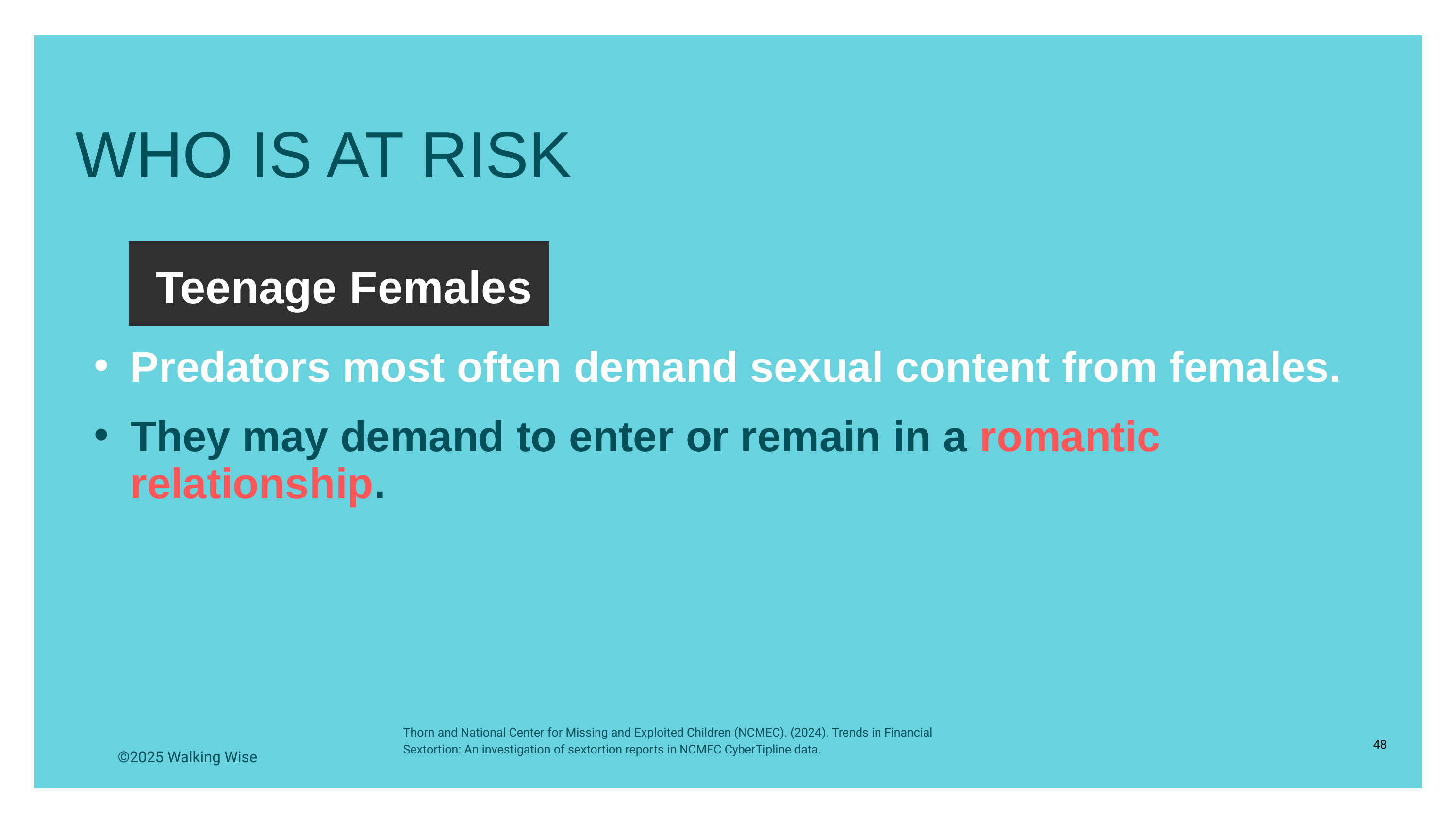

LESSON PLANS
WHO IS AT RISK

Teenage Females
Predators most often demand sexual content from females.

They may demand to enter or remain in a romantic relationship.
Thorn and National Center for Missing and Exploited Children (NCMEC). (2024). Trends in Financial Sextortion: An investigation of sextortion reports in NCMEC CyberTipline data.

48
©2025 Walking Wise
3